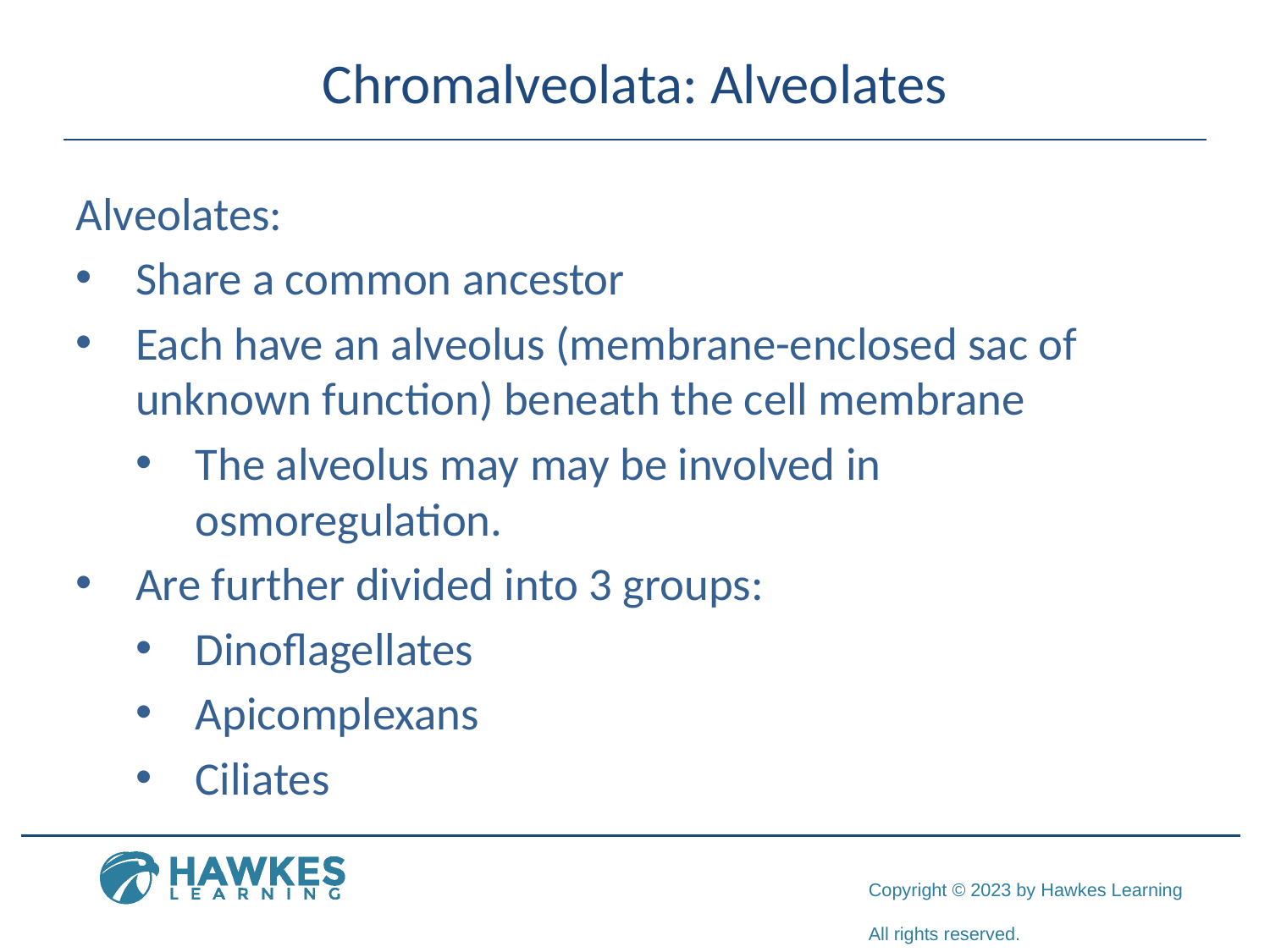

# Chromalveolata: Alveolates
Alveolates:
Share a common ancestor
Each have an alveolus (membrane-enclosed sac of unknown function) beneath the cell membrane
The alveolus may may be involved in osmoregulation.
Are further divided into 3 groups:
Dinoflagellates
Apicomplexans
Ciliates